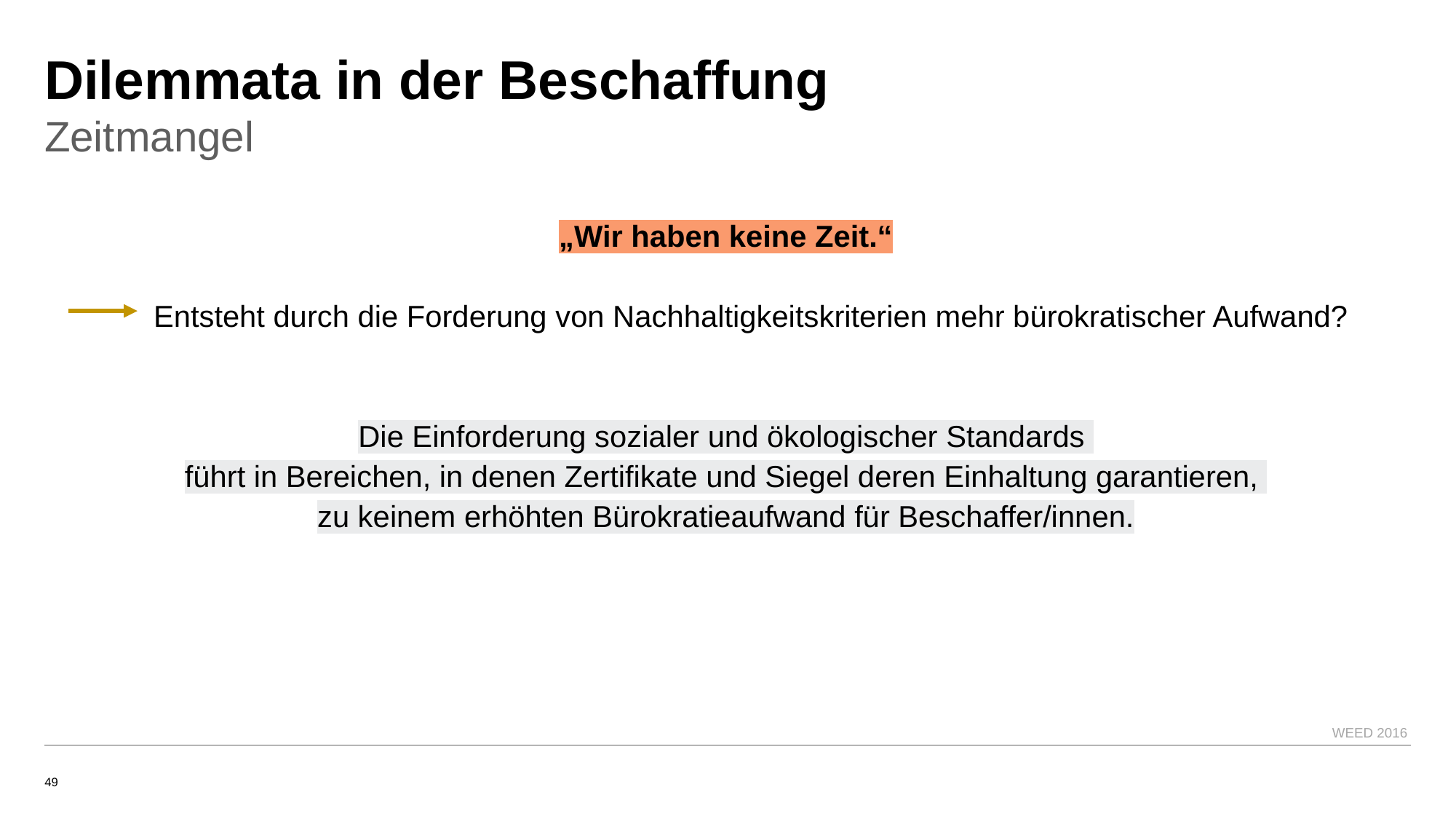

# Dilemmata in der Beschaffung
Zeitmangel
„Wir haben keine Zeit.“

	Entsteht durch die Forderung von Nachhaltigkeitskriterien mehr bürokratischer Aufwand?

Die Einforderung sozialer und ökologischer Standards
führt in Bereichen, in denen Zertifikate und Siegel deren Einhaltung garantieren,
zu keinem erhöhten Bürokratieaufwand für Beschaffer/innen.

WEED 2016